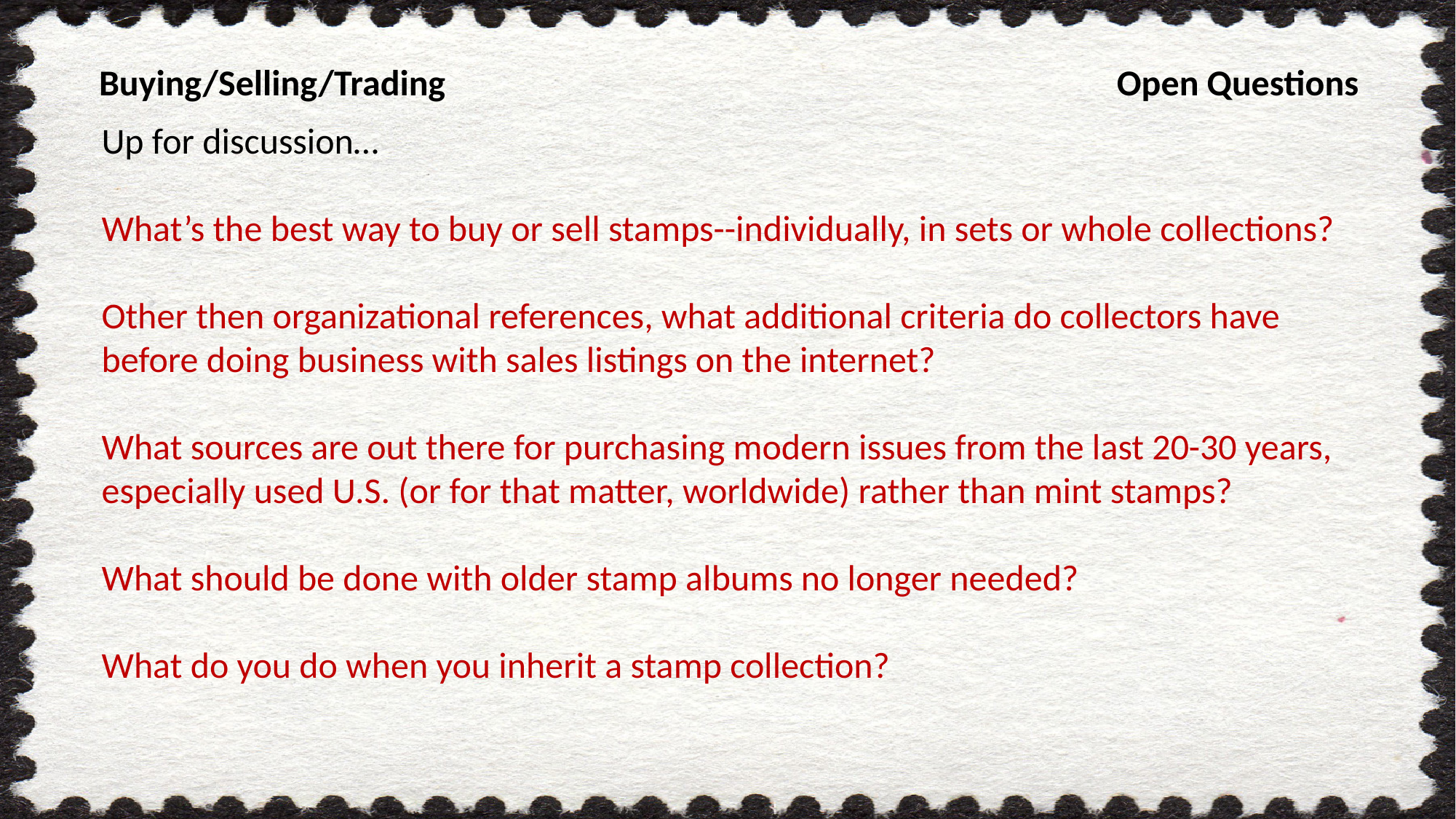

Buying/Selling/Trading                                                                                  Open Questions

Up for discussion…

What’s the best way to buy or sell stamps--individually, in sets or whole collections?

Other then organizational references, what additional criteria do collectors have before doing business with sales listings on the internet?

What sources are out there for purchasing modern issues from the last 20-30 years, especially used U.S. (or for that matter, worldwide) rather than mint stamps?

What should be done with older stamp albums no longer needed?

What do you do when you inherit a stamp collection?